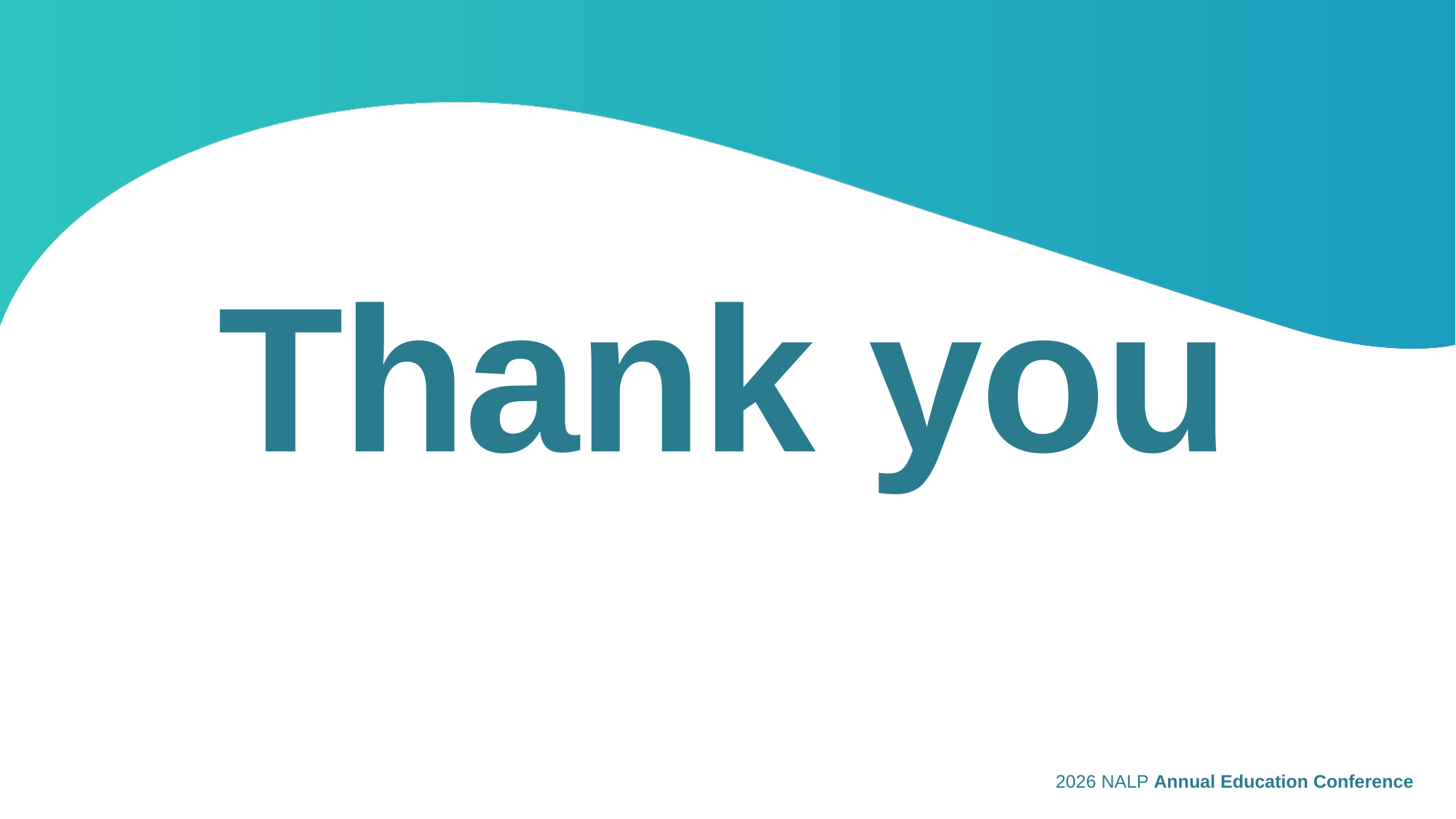

Thank you
2026 NALP Annual Education Conference